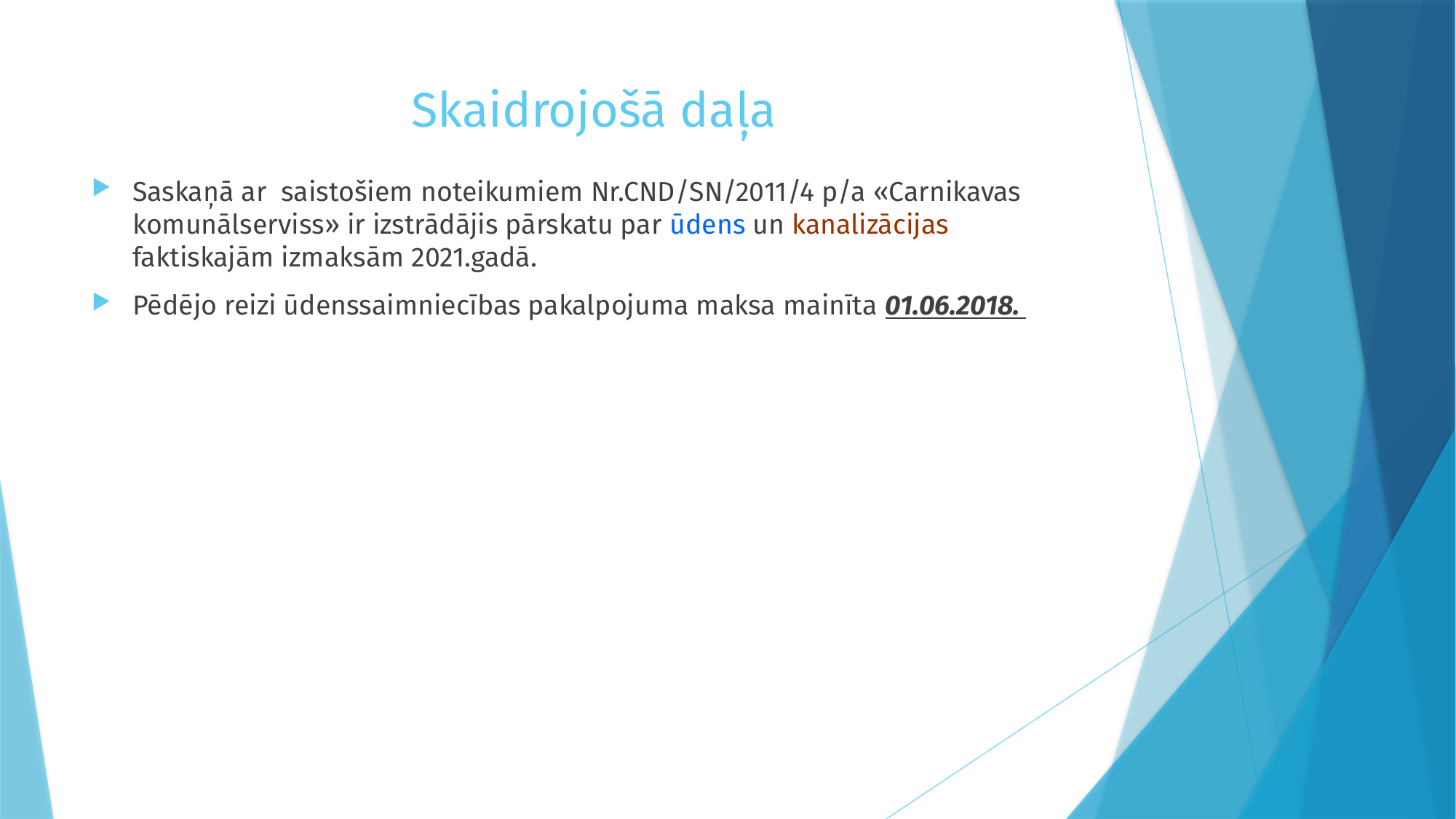

# Skaidrojošā daļa
Saskaņā ar  saistošiem noteikumiem Nr.CND/SN/2011/4 p/a «Carnikavas komunālserviss» ir izstrādājis pārskatu par ūdens un kanalizācijas faktiskajām izmaksām 2021.gadā.
Pēdējo reizi ūdenssaimniecības pakalpojuma maksa mainīta 01.06.2018.